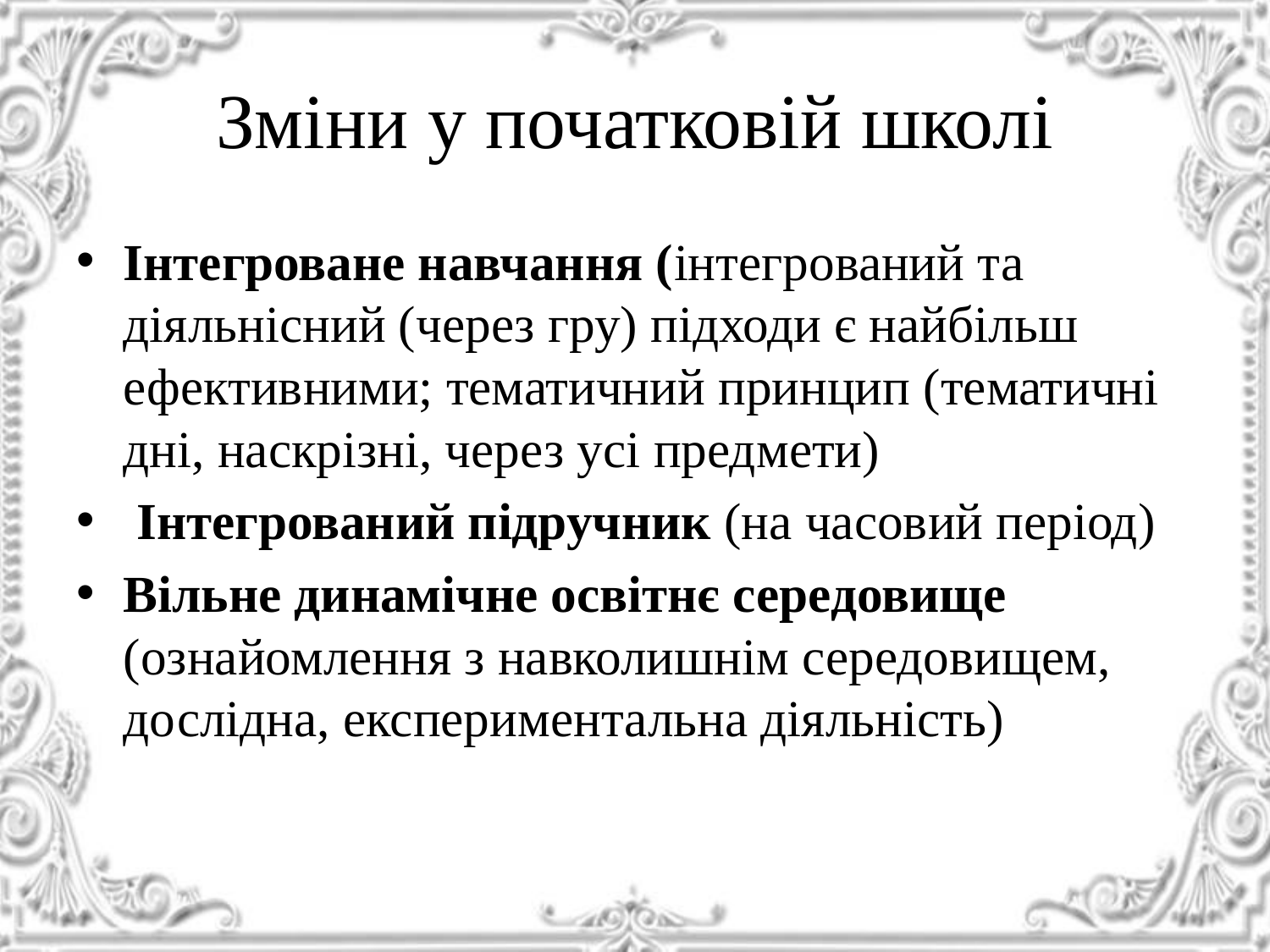

# Зміни у початковій школі
Інтегроване навчання (інтегрований та діяльнісний (через гру) підходи є найбільш ефективними; тематичний принцип (тематичні дні, наскрізні, через усі предмети)
 Інтегрований підручник (на часовий період)
Вільне динамічне освітнє середовище (ознайомлення з навколишнім середовищем, дослідна, експериментальна діяльність)